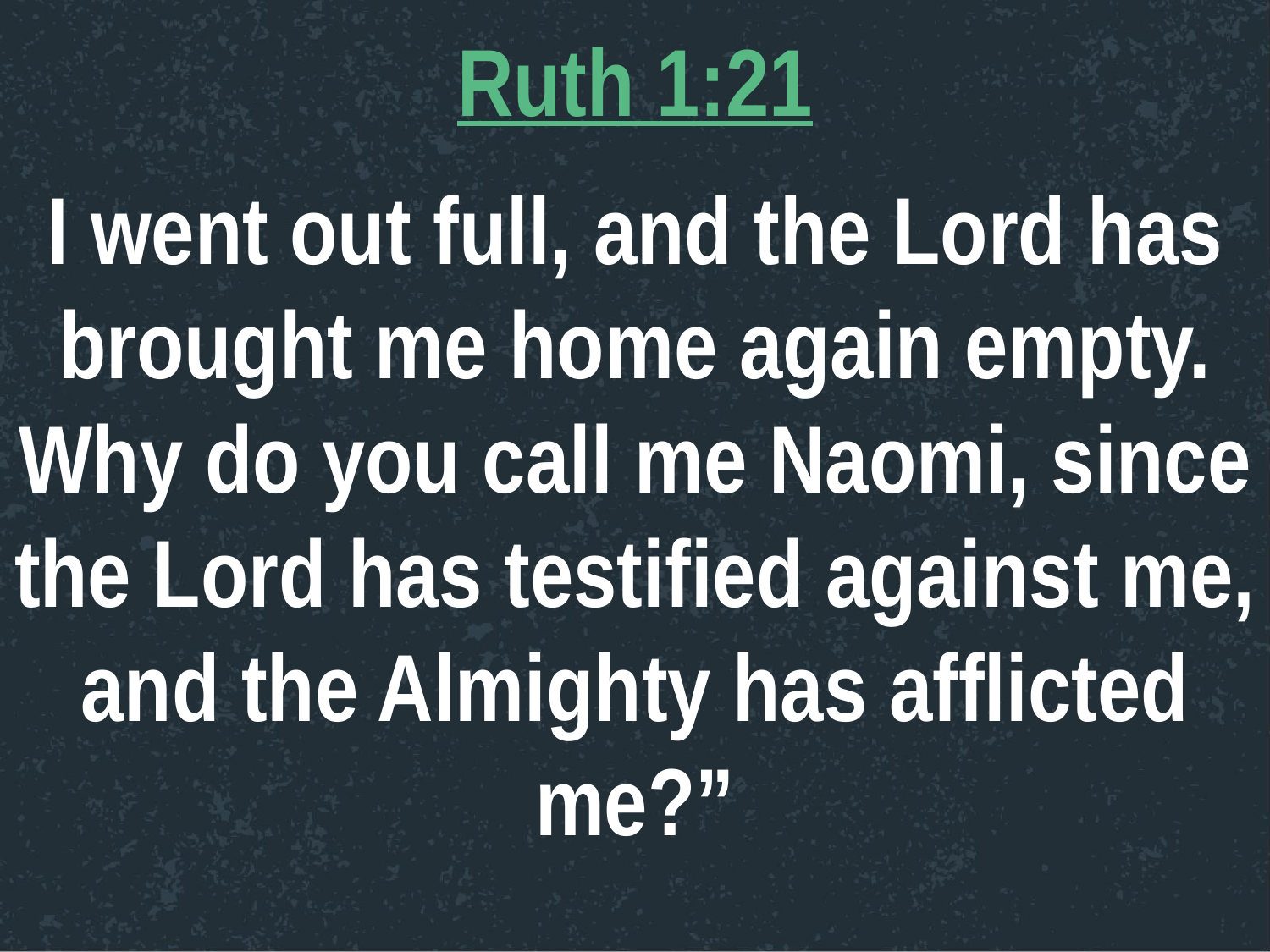

Ruth 1:21

I went out full, and the Lord has brought me home again empty. Why do you call me Naomi, since the Lord has testified against me, and the Almighty has afflicted me?”